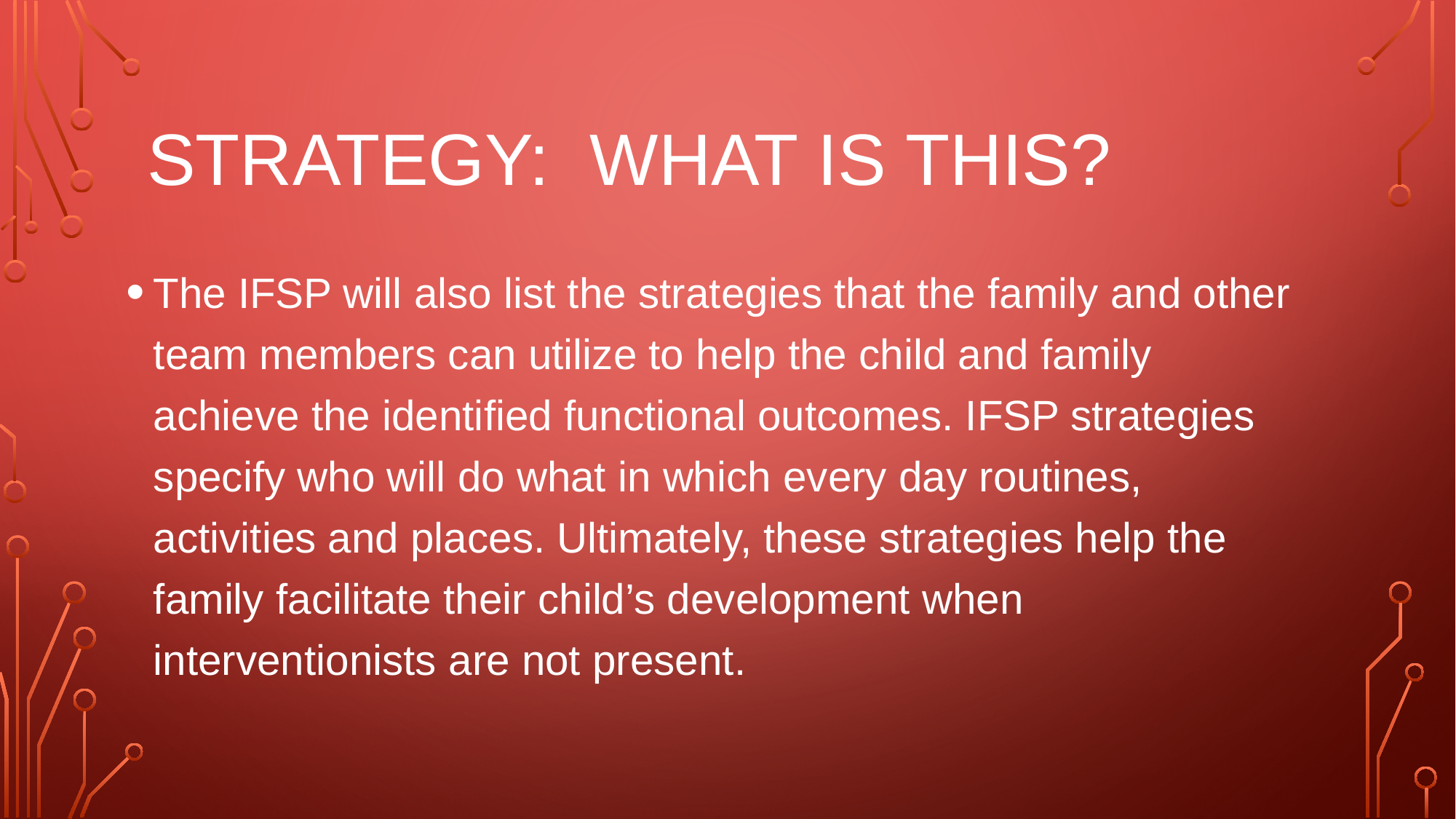

# Strategy:  What is this?
The IFSP will also list the strategies that the family and other team members can utilize to help the child and family achieve the identified functional outcomes. IFSP strategies specify who will do what in which every day routines, activities and places. Ultimately, these strategies help the family facilitate their child’s development when interventionists are not present.